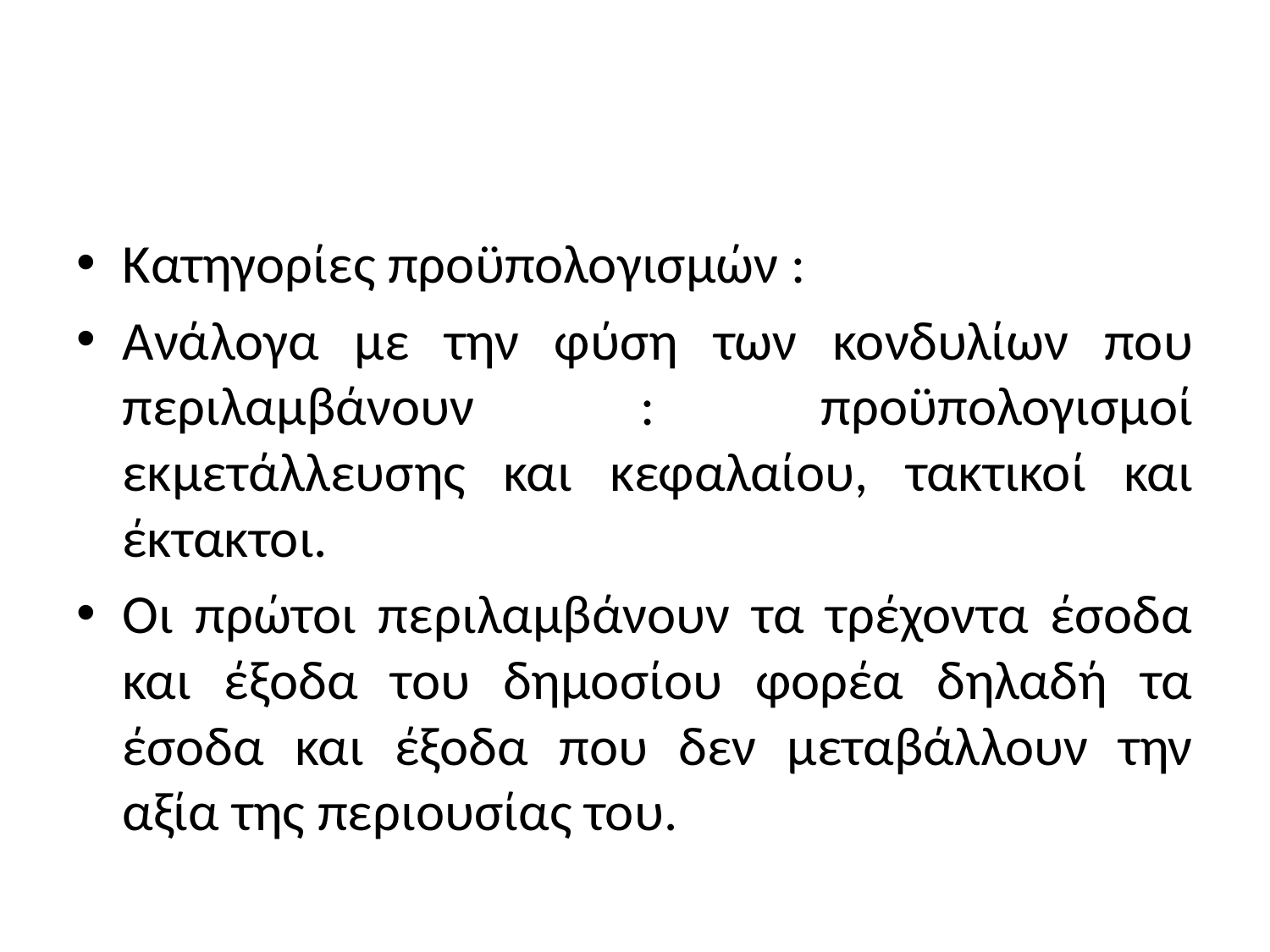

#
Κατηγορίες προϋπολογισμών :
Ανάλογα με την φύση των κονδυλίων που περιλαμβάνουν : προϋπολογισμοί εκμετάλλευσης και κεφαλαίου, τακτικοί και έκτακτοι.
Οι πρώτοι περιλαμβάνουν τα τρέχοντα έσοδα και έξοδα του δημοσίου φορέα δηλαδή τα έσοδα και έξοδα που δεν μεταβάλλουν την αξία της περιουσίας του.